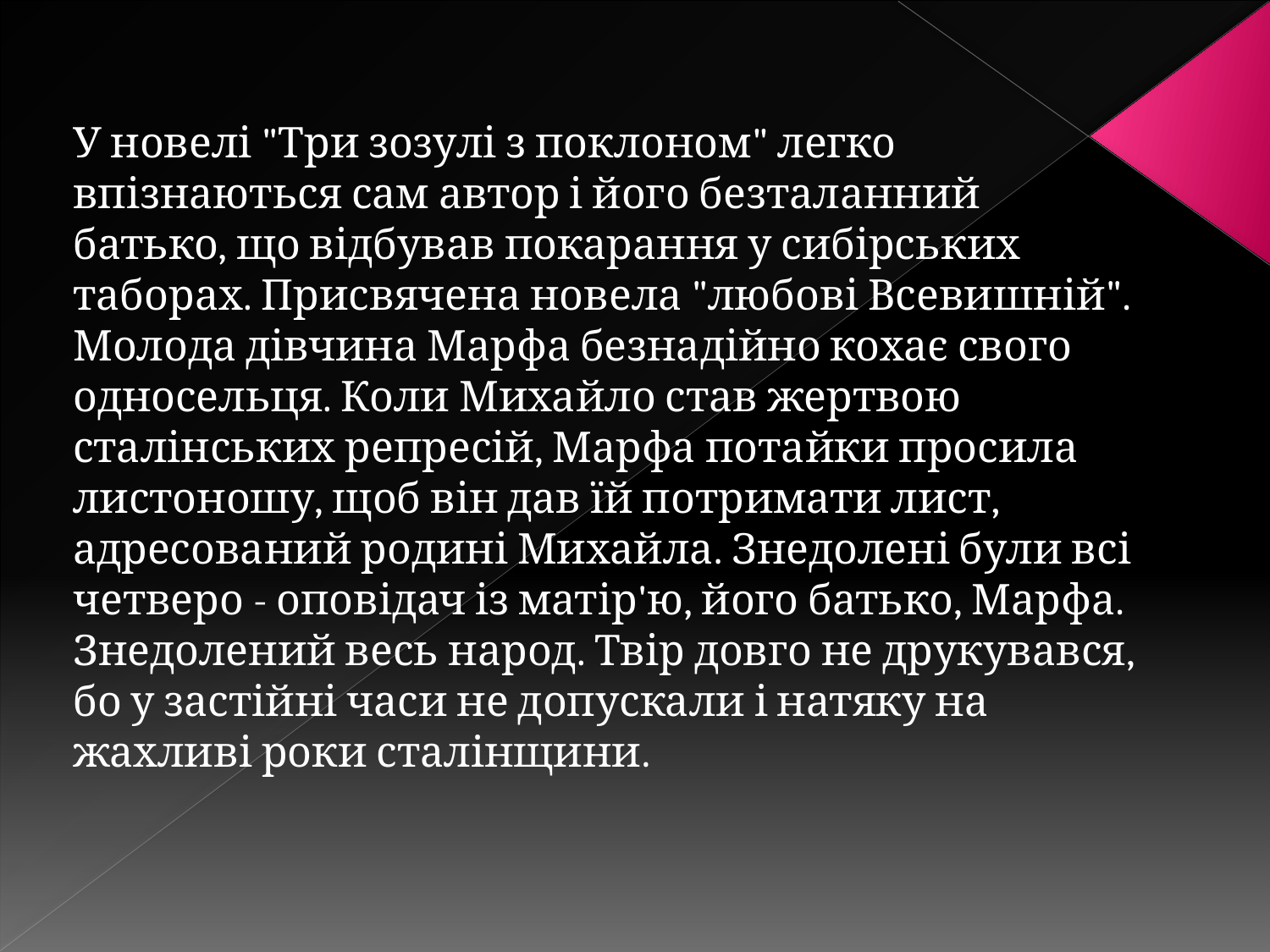

У новелі "Три зозулі з поклоном" легко впізнаються сам автор і його безталанний батько, що відбував покарання у сибірських таборах. Присвячена новела "любові Всевишній". Молода дівчина Марфа безнадійно кохає свого односельця. Коли Михайло став жертвою сталінських репресій, Марфа потайки просила листоношу, щоб він дав їй потримати лист, адресований родині Михайла. Знедолені були всі четверо - оповідач із матір'ю, його батько, Марфа. Знедолений весь народ. Твір довго не друкувався, бо у застійні часи не допускали і натяку на жахливі роки сталінщини.